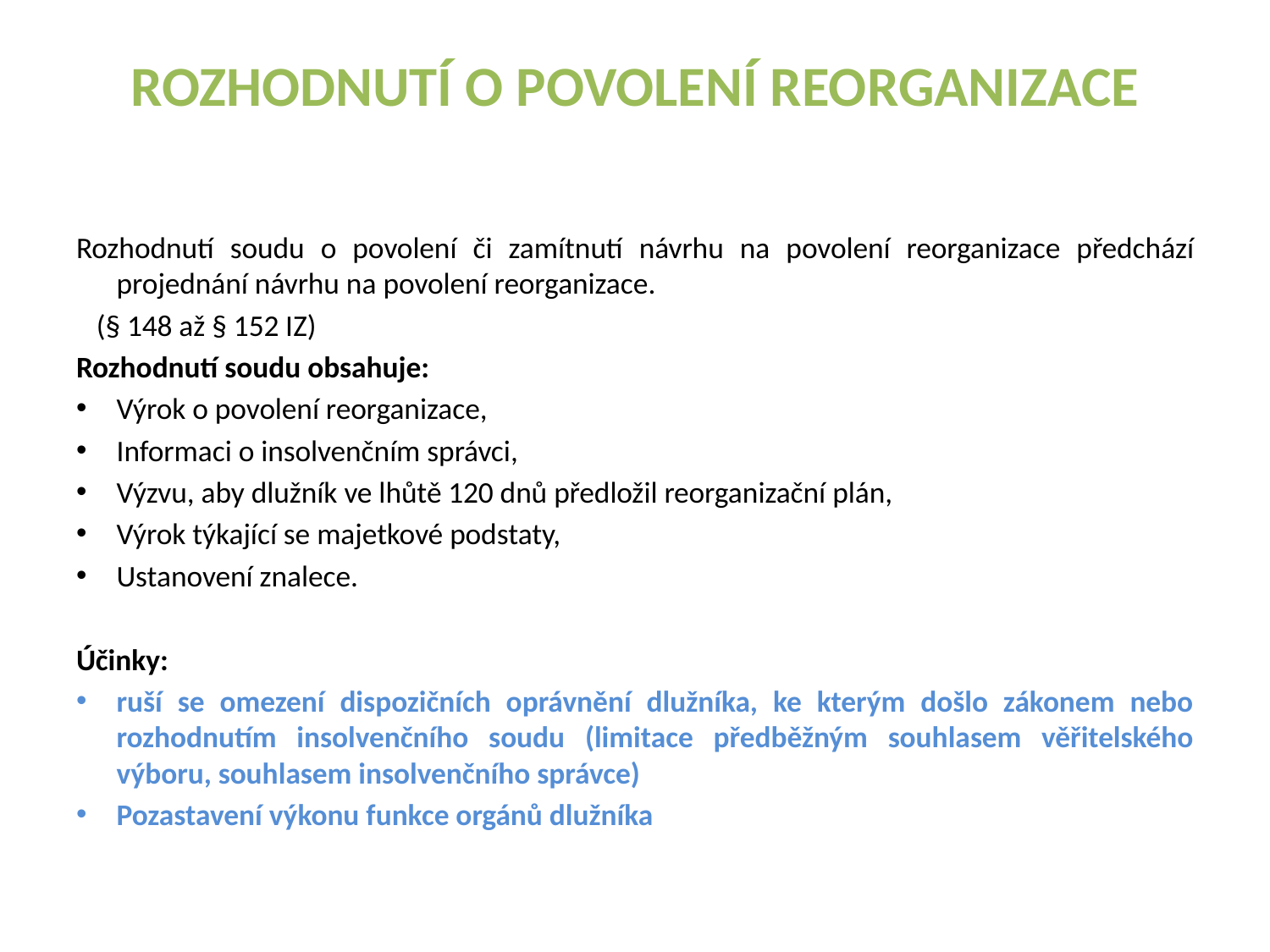

# ROZHODNUTÍ O POVOLENÍ REORGANIZACE
Rozhodnutí soudu o povolení či zamítnutí návrhu na povolení reorganizace předchází projednání návrhu na povolení reorganizace.
   (§ 148 až § 152 IZ)
Rozhodnutí soudu obsahuje:
Výrok o povolení reorganizace,
Informaci o insolvenčním správci,
Výzvu, aby dlužník ve lhůtě 120 dnů předložil reorganizační plán,
Výrok týkající se majetkové podstaty,
Ustanovení znalece.

Účinky:
ruší se omezení dispozičních oprávnění dlužníka, ke kterým došlo zákonem nebo rozhodnutím insolvenčního soudu (limitace předběžným souhlasem věřitelského výboru, souhlasem insolvenčního správce)
Pozastavení výkonu funkce orgánů dlužníka